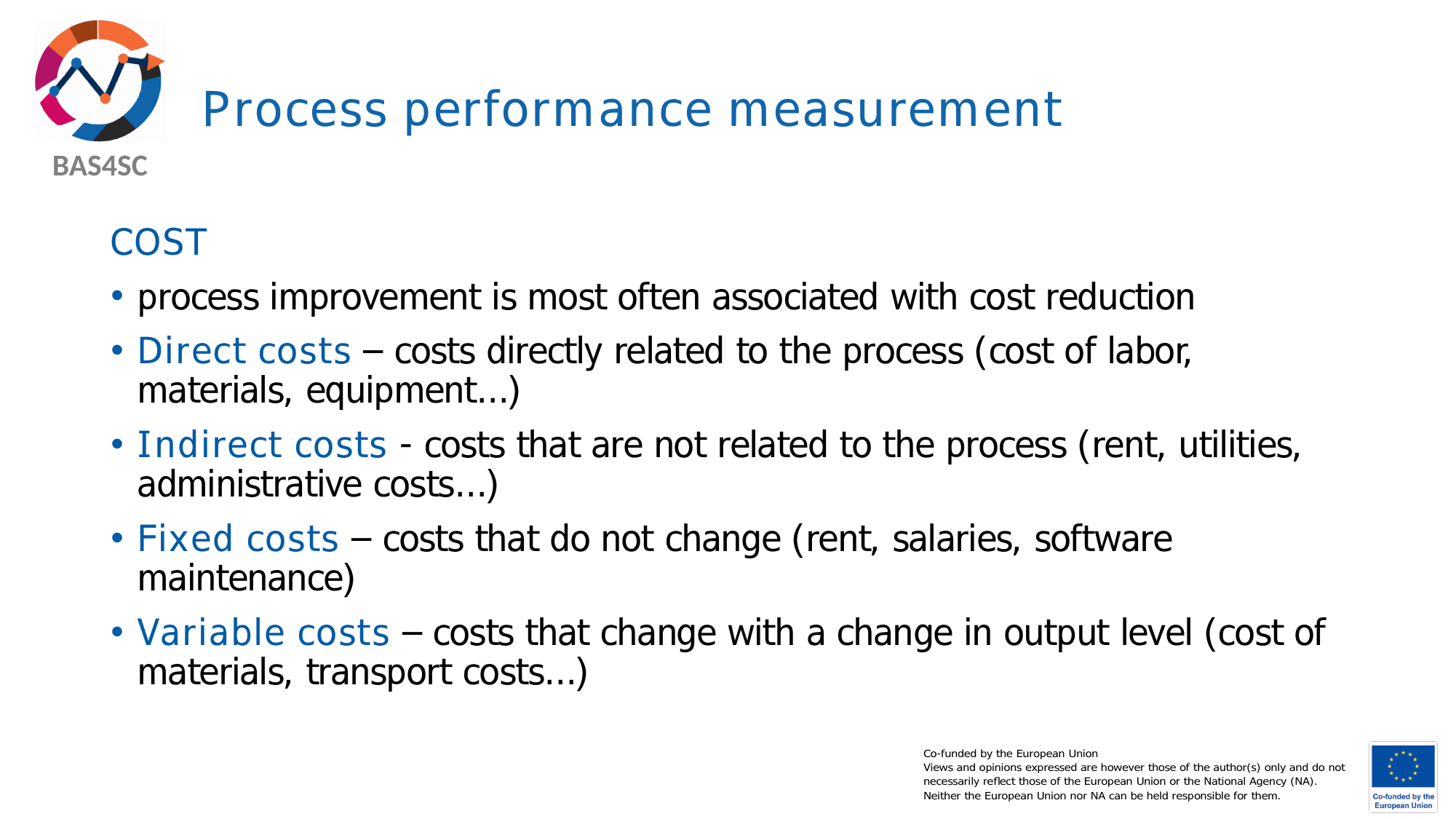

# Process performance measurement
COST
process improvement is most often associated with cost reduction
Direct costs – costs directly related to the process (cost of labor, materials, equipment...)
Indirect costs - costs that are not related to the process (rent, utilities, administrative costs...)
Fixed costs – costs that do not change (rent, salaries, software maintenance)
Variable costs – costs that change with a change in output level (cost of materials, transport costs...)